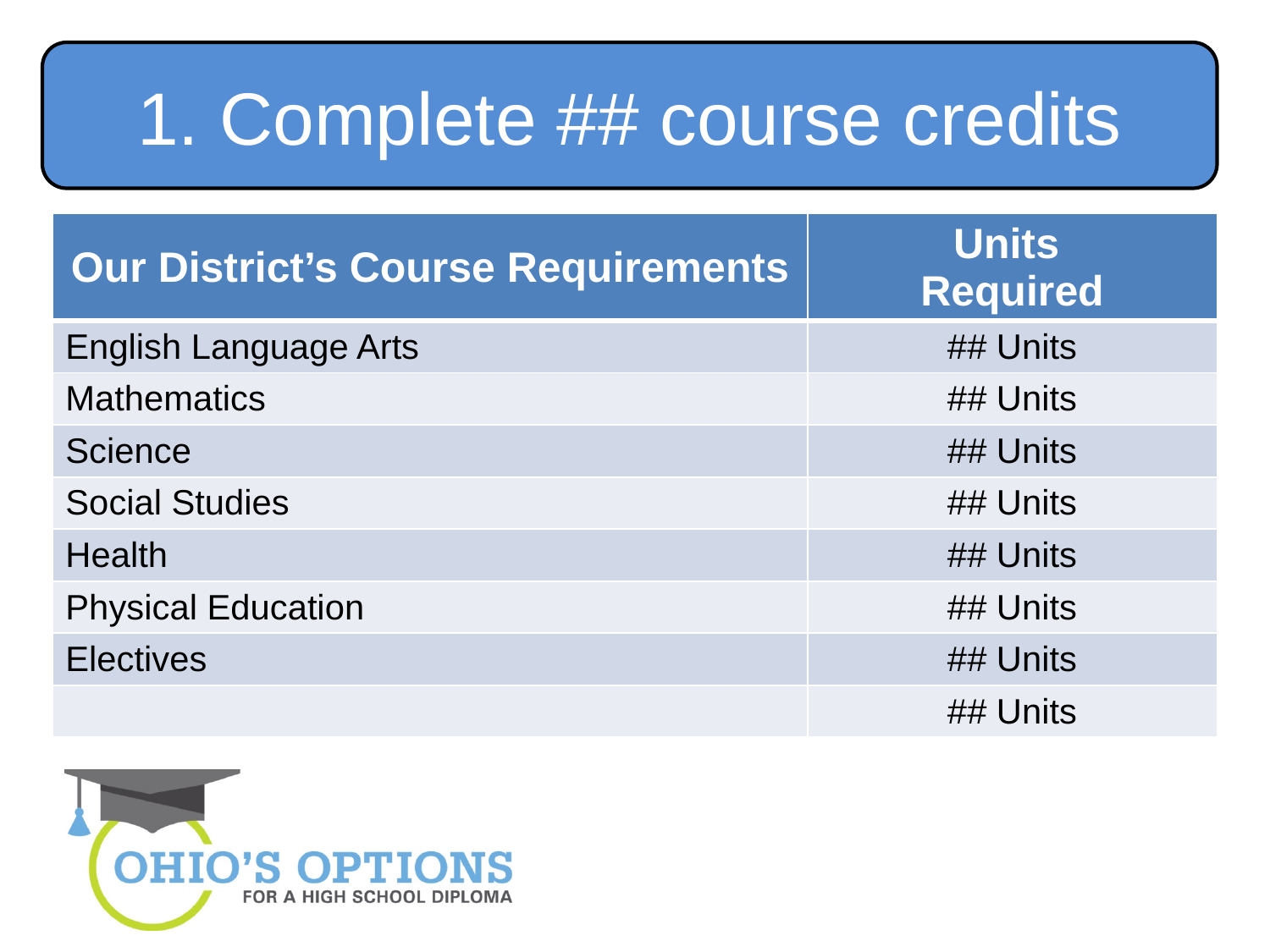

1. Complete ## course credits
| Our District’s Course Requirements | Units Required |
| --- | --- |
| English Language Arts | ## Units |
| Mathematics | ## Units |
| Science | ## Units |
| Social Studies | ## Units |
| Health | ## Units |
| Physical Education | ## Units |
| Electives | ## Units |
|  | ## Units |